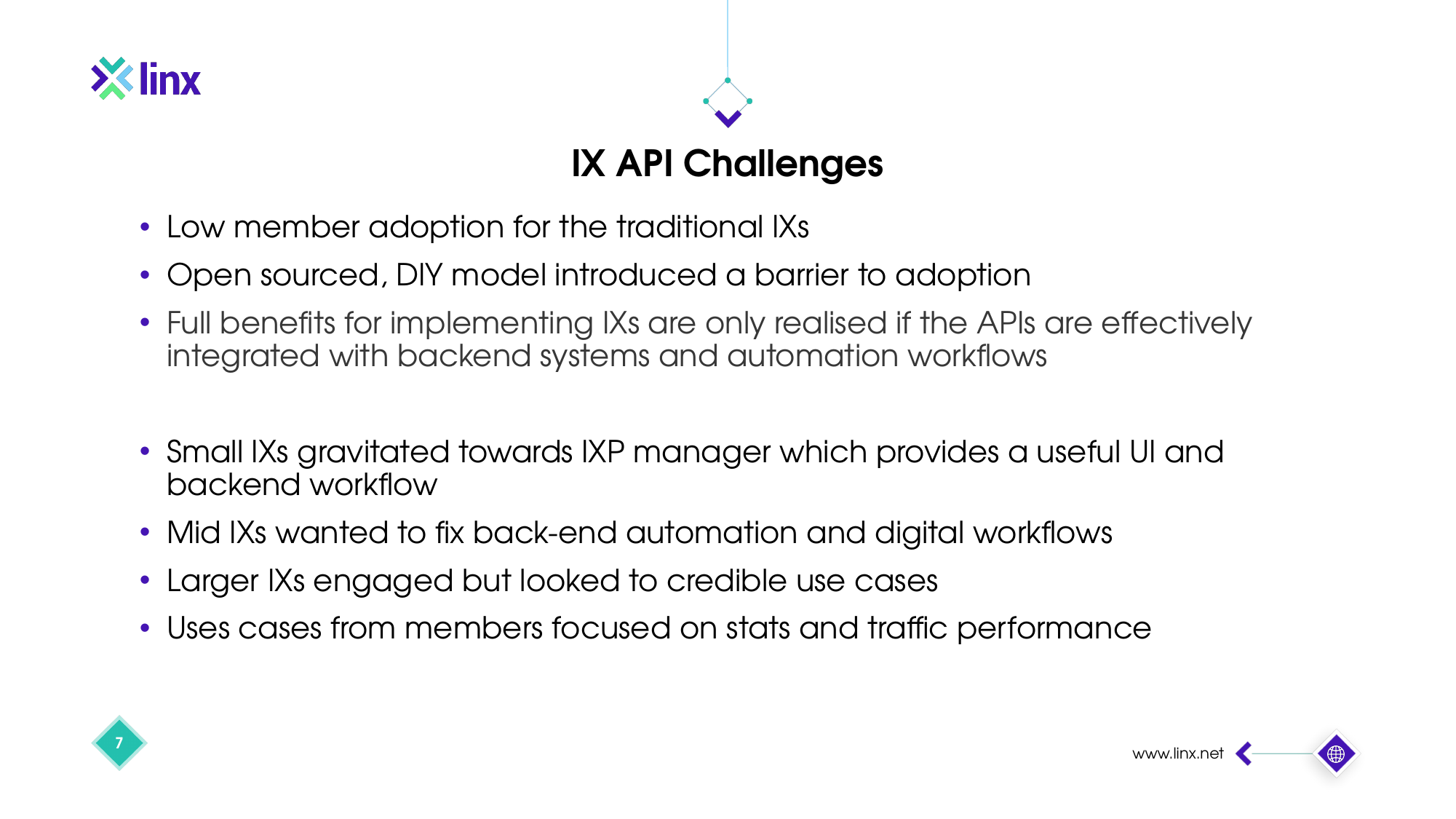

IX API Challenges
Low member adoption for the traditional IXs
Open sourced, DIY model introduced a barrier to adoption
Full benefits for implementing IXs are only realised if the APIs are effectively integrated with backend systems and automation workflows

Small IXs gravitated towards IXP manager which provides a useful UI and backend workflow
Mid IXs wanted to fix back-end automation and digital workflows
Larger IXs engaged but looked to credible use cases
Uses cases from members focused on stats and traffic performance